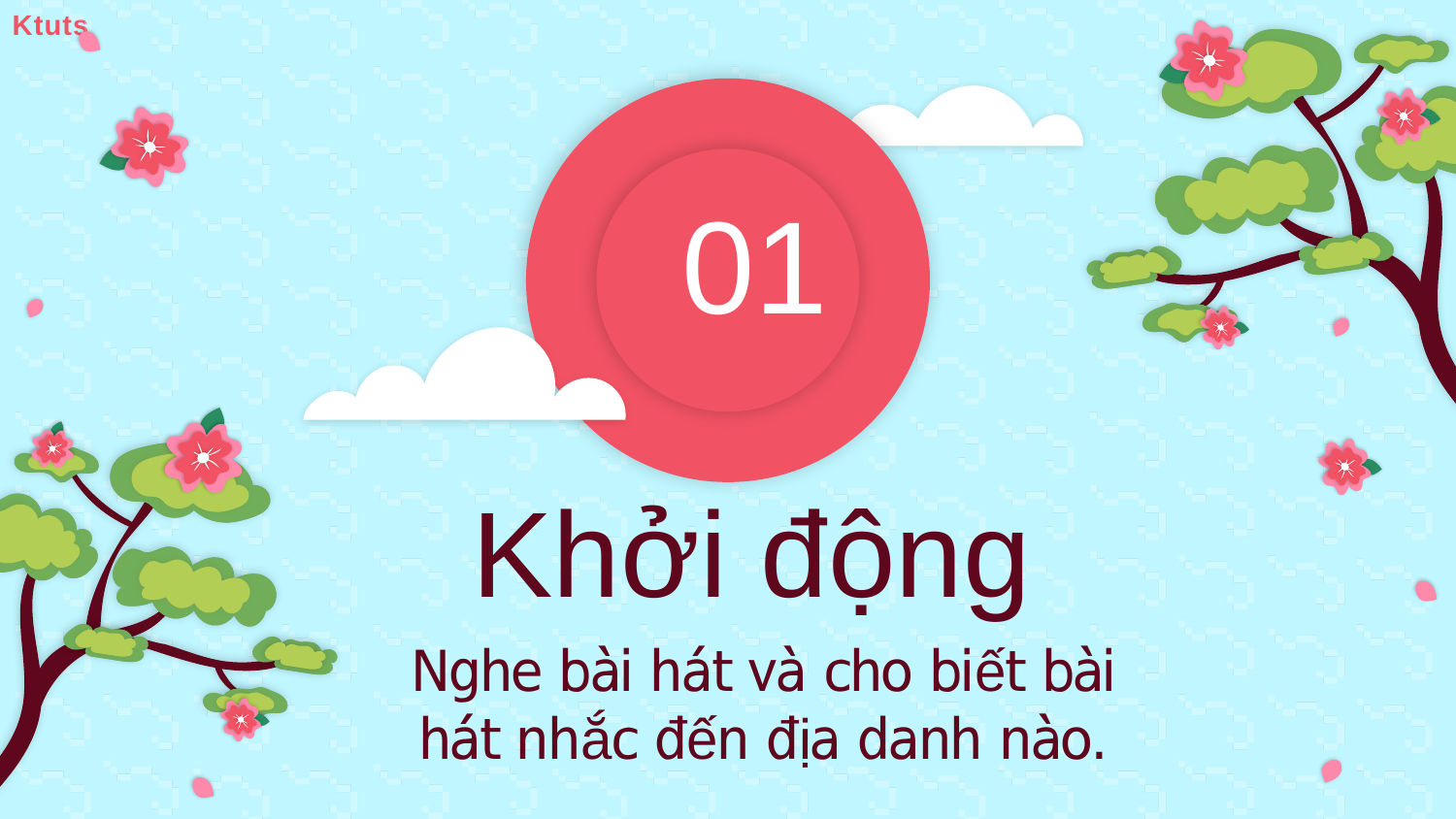

01

# Khởi động
Nghe bài hát và cho biết bài hát nhắc đến địa danh nào.